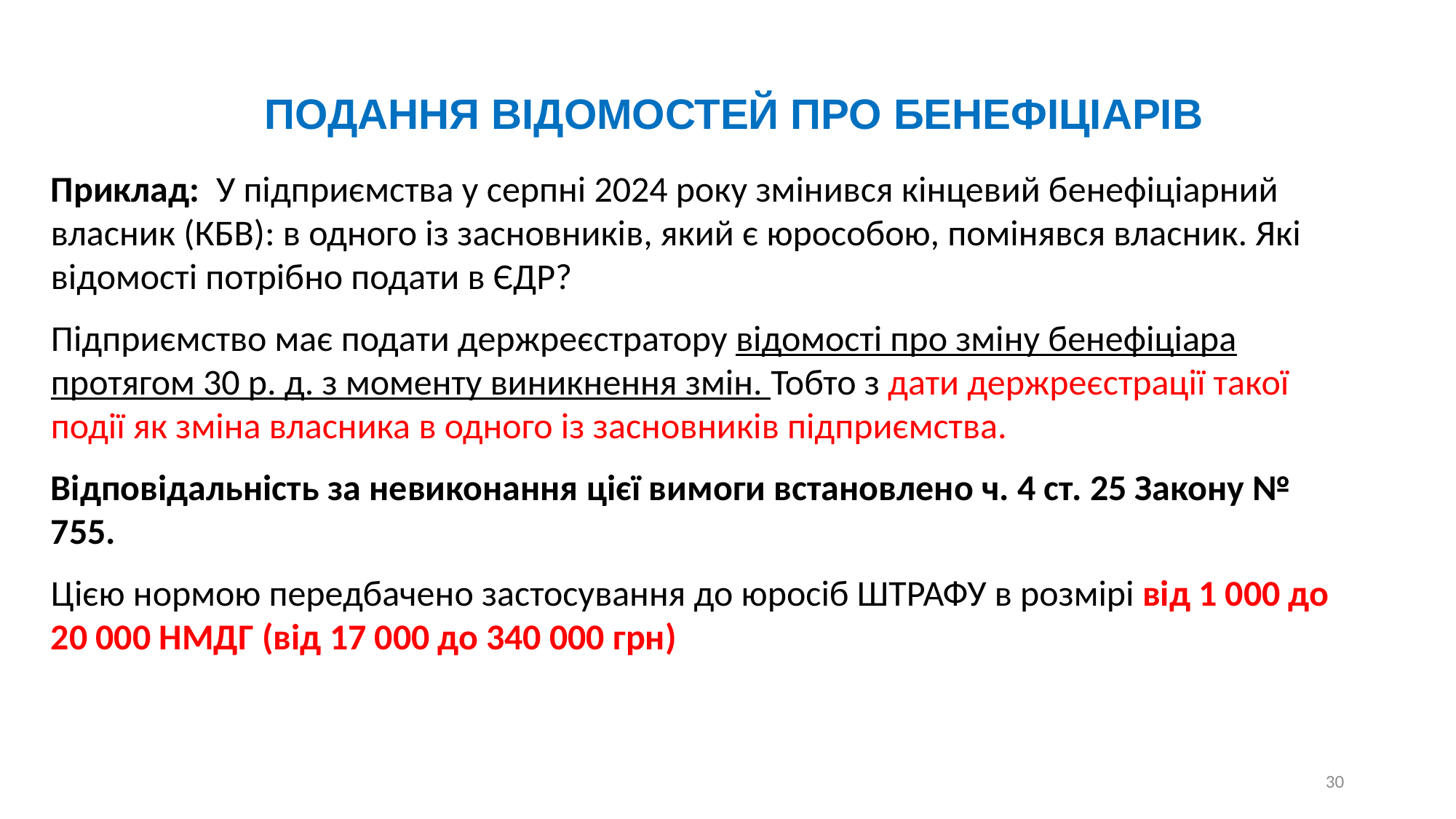

ПОДАННЯ ВІДОМОСТЕЙ ПРО БЕНЕФІЦІАРІВ
Приклад:  У підприємства у серпні 2024 року змінився кінцевий бенефіціарний власник (КБВ): в одного із засновників, який є юрособою, помінявся власник. Які відомості потрібно подати в ЄДР?
Підприємство має подати держреєстратору відомості про зміну бенефіціара протягом 30 р. д. з моменту виникнення змін. Тобто з дати держреєстрації такої події як зміна власника в одного із засновників підприємства.
Відповідальність за невиконання цієї вимоги встановлено ч. 4 ст. 25 Закону № 755.
Цією нормою передбачено застосування до юросіб ШТРАФУ в розмірі від 1 000 до 20 000 НМДГ (від 17 000 до 340 000 грн)
30